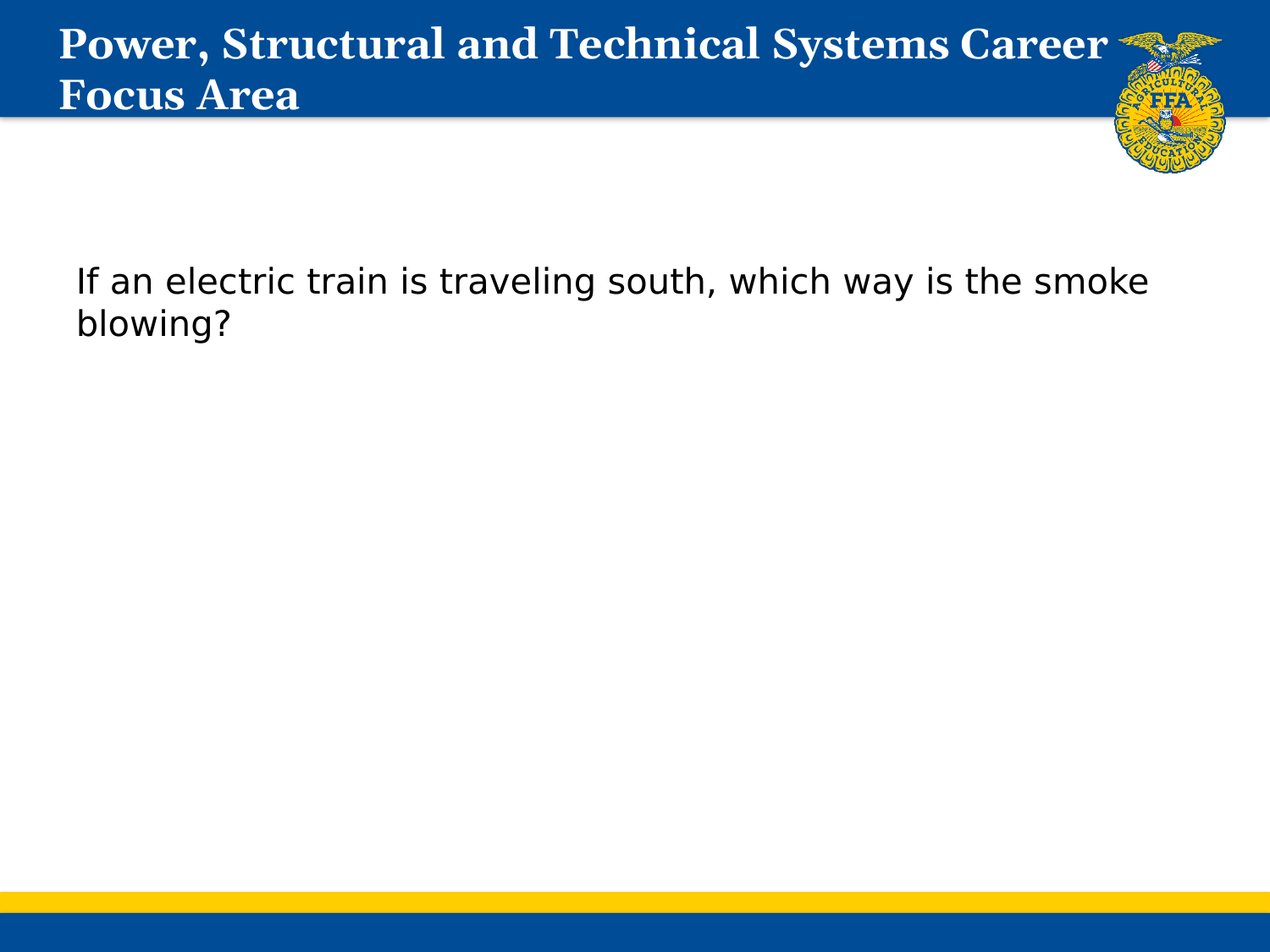

# Power, Structural and Technical Systems Career Focus Area
If an electric train is traveling south, which way is the smoke blowing?